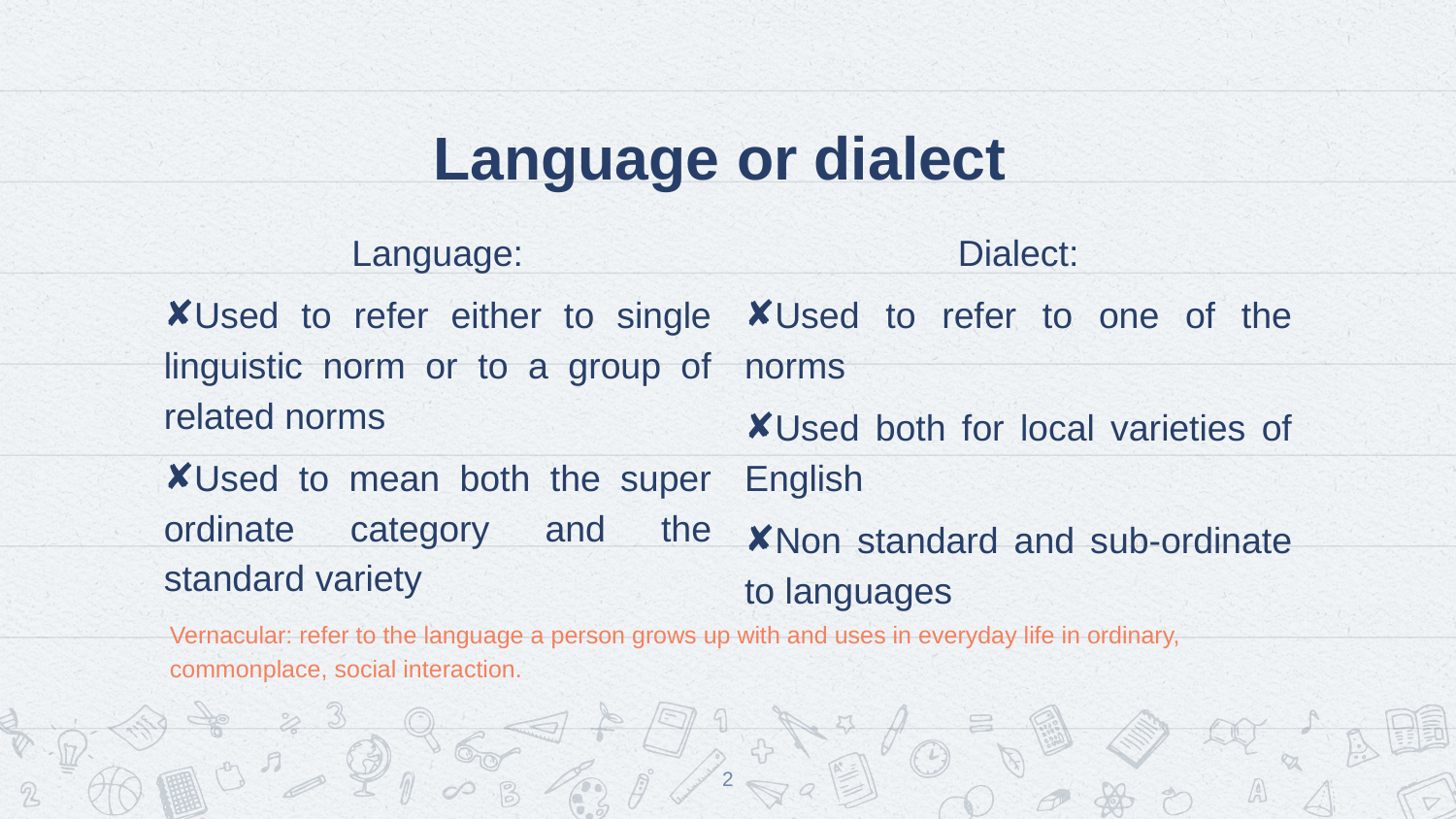

# Language or dialect
Language:
Used to refer either to single linguistic norm or to a group of related norms
Used to mean both the super ordinate category and the standard variety
Dialect:
Used to refer to one of the norms
Used both for local varieties of English
Non standard and sub-ordinate to languages
Vernacular: refer to the language a person grows up with and uses in everyday life in ordinary, commonplace, social interaction.
2